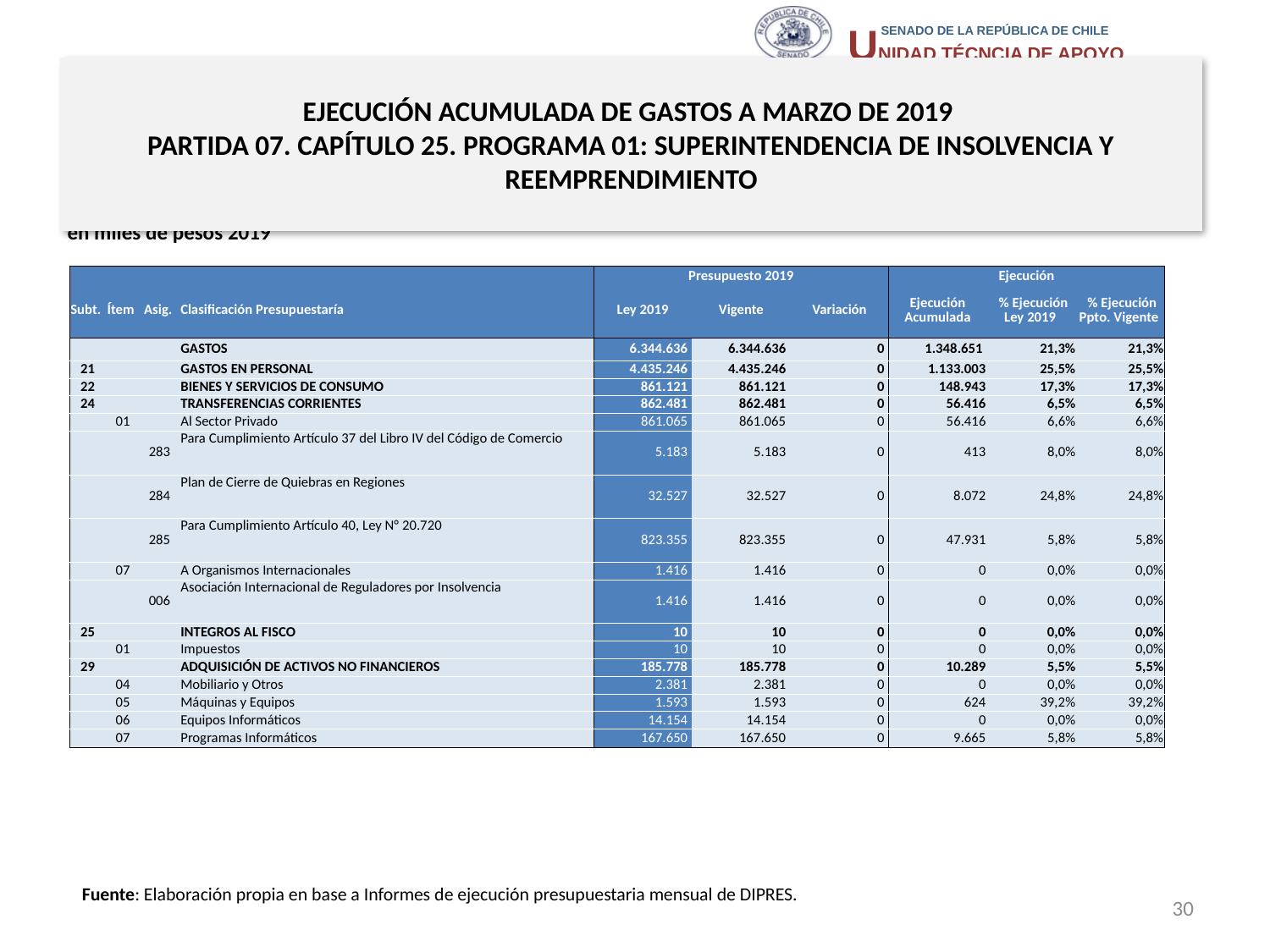

# EJECUCIÓN ACUMULADA DE GASTOS A MARZO DE 2019 PARTIDA 07. CAPÍTULO 25. PROGRAMA 01: SUPERINTENDENCIA DE INSOLVENCIA Y REEMPRENDIMIENTO
en miles de pesos 2019
|  |  |  |  | Presupuesto 2019 |  |  | Ejecución |  |  |
| --- | --- | --- | --- | --- | --- | --- | --- | --- | --- |
| Subt. | Ítem | Asig. | Clasificación Presupuestaría | Ley 2019 | Vigente | Variación | Ejecución Acumulada | % Ejecución Ley 2019 | % Ejecución Ppto. Vigente |
|  |  |  | GASTOS | 6.344.636 | 6.344.636 | 0 | 1.348.651 | 21,3% | 21,3% |
| 21 |  |  | GASTOS EN PERSONAL | 4.435.246 | 4.435.246 | 0 | 1.133.003 | 25,5% | 25,5% |
| 22 |  |  | BIENES Y SERVICIOS DE CONSUMO | 861.121 | 861.121 | 0 | 148.943 | 17,3% | 17,3% |
| 24 |  |  | TRANSFERENCIAS CORRIENTES | 862.481 | 862.481 | 0 | 56.416 | 6,5% | 6,5% |
|  | 01 |  | Al Sector Privado | 861.065 | 861.065 | 0 | 56.416 | 6,6% | 6,6% |
|  |  | 283 | Para Cumplimiento Artículo 37 del Libro IV del Código de Comercio | 5.183 | 5.183 | 0 | 413 | 8,0% | 8,0% |
|  |  | 284 | Plan de Cierre de Quiebras en Regiones | 32.527 | 32.527 | 0 | 8.072 | 24,8% | 24,8% |
|  |  | 285 | Para Cumplimiento Artículo 40, Ley N° 20.720 | 823.355 | 823.355 | 0 | 47.931 | 5,8% | 5,8% |
|  | 07 |  | A Organismos Internacionales | 1.416 | 1.416 | 0 | 0 | 0,0% | 0,0% |
|  |  | 006 | Asociación Internacional de Reguladores por Insolvencia | 1.416 | 1.416 | 0 | 0 | 0,0% | 0,0% |
| 25 |  |  | INTEGROS AL FISCO | 10 | 10 | 0 | 0 | 0,0% | 0,0% |
|  | 01 |  | Impuestos | 10 | 10 | 0 | 0 | 0,0% | 0,0% |
| 29 |  |  | ADQUISICIÓN DE ACTIVOS NO FINANCIEROS | 185.778 | 185.778 | 0 | 10.289 | 5,5% | 5,5% |
|  | 04 |  | Mobiliario y Otros | 2.381 | 2.381 | 0 | 0 | 0,0% | 0,0% |
|  | 05 |  | Máquinas y Equipos | 1.593 | 1.593 | 0 | 624 | 39,2% | 39,2% |
|  | 06 |  | Equipos Informáticos | 14.154 | 14.154 | 0 | 0 | 0,0% | 0,0% |
|  | 07 |  | Programas Informáticos | 167.650 | 167.650 | 0 | 9.665 | 5,8% | 5,8% |
Fuente: Elaboración propia en base a Informes de ejecución presupuestaria mensual de DIPRES.
30